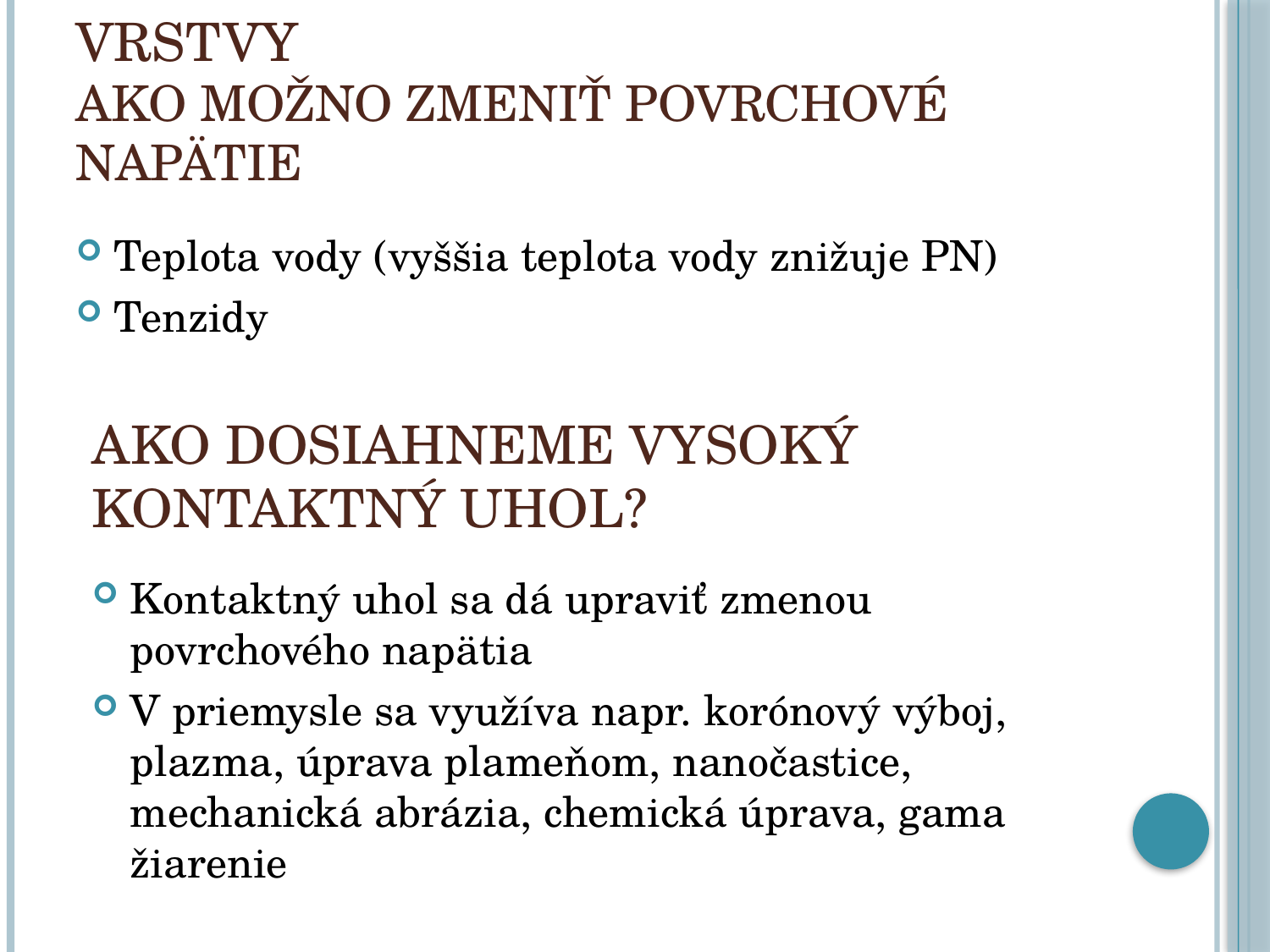

# Vytvorenie ultrahydrofóbnej vrstvy Ako možno zmeniť povrchové napätie
Teplota vody (vyššia teplota vody znižuje PN)
Tenzidy

Ako dosiahneme vysoký kontaktný uhol?
Kontaktný uhol sa dá upraviť zmenou povrchového napätia
V priemysle sa využíva napr. korónový výboj, plazma, úprava plameňom, nanočastice, mechanická abrázia, chemická úprava, gama žiarenie